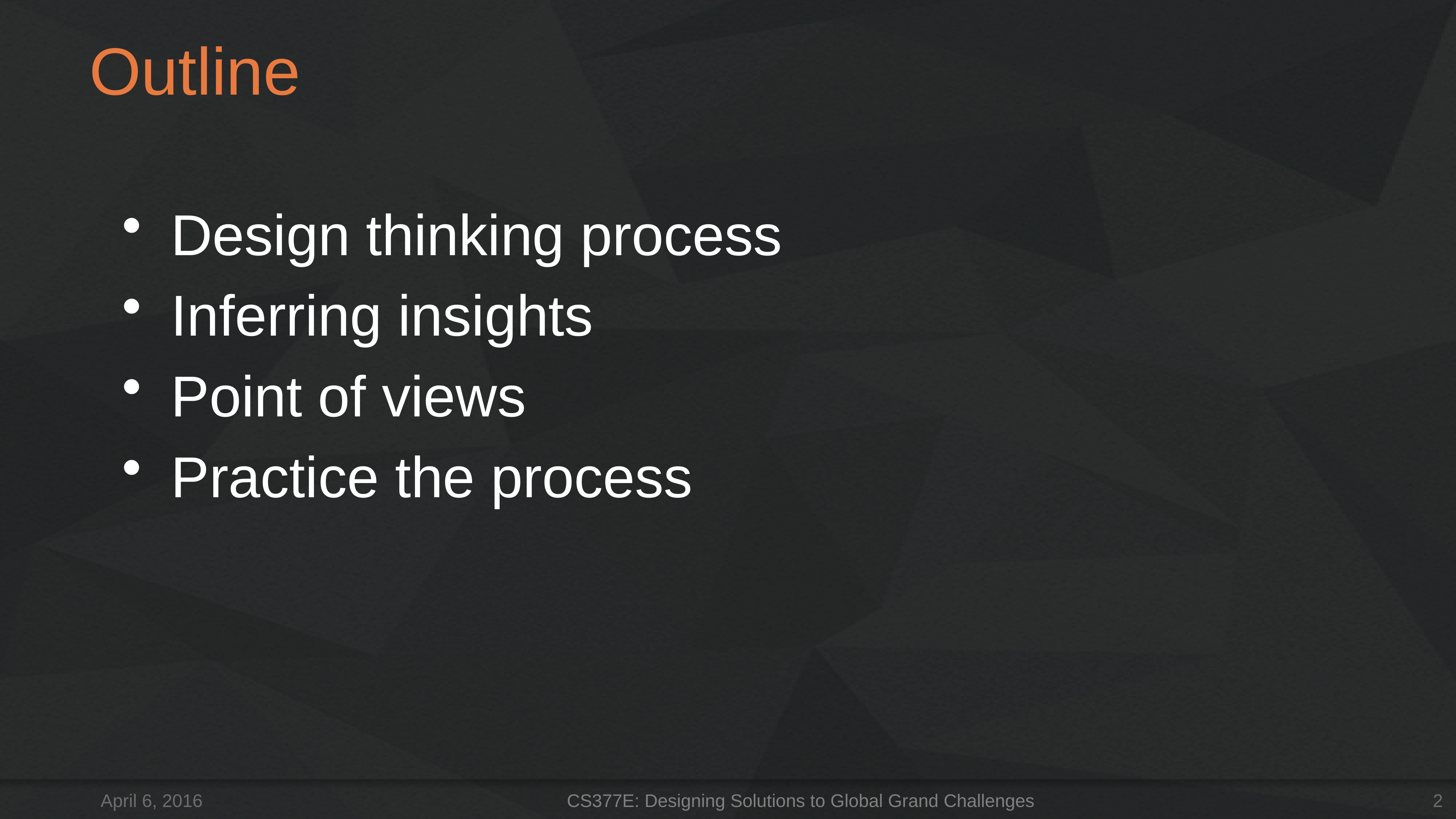

# Outline
Design thinking process
Inferring insights
Point of views
Practice the process
April 6, 2016
CS377E: Designing Solutions to Global Grand Challenges
2